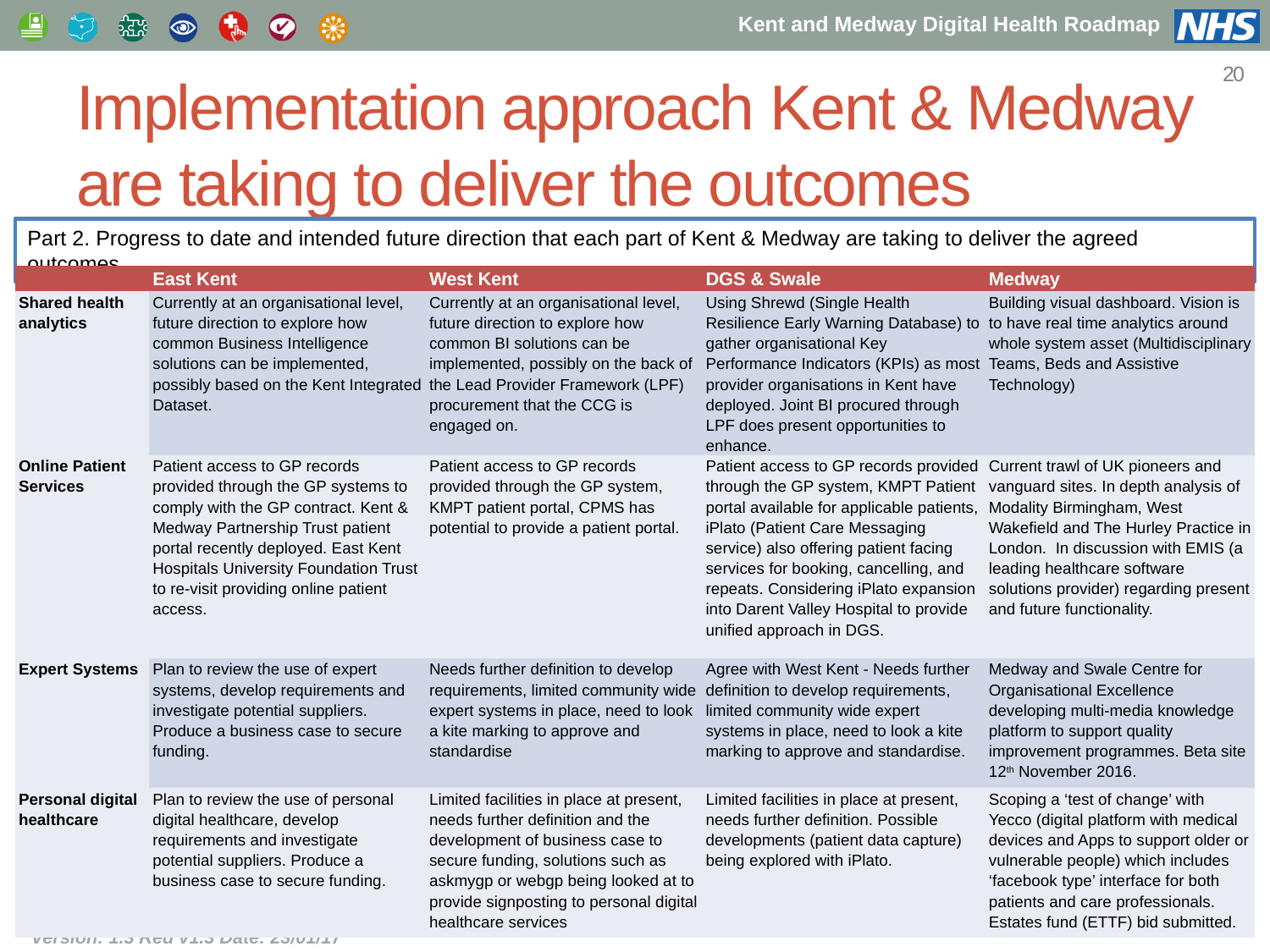

20
# Implementation approach Kent & Medway are taking to deliver the outcomes
Part 2. Progress to date and intended future direction that each part of Kent & Medway are taking to deliver the agreed outcomes.
|  | East Kent | West Kent | DGS & Swale | Medway |
| --- | --- | --- | --- | --- |
| Shared health analytics | Currently at an organisational level, future direction to explore how common Business Intelligence solutions can be implemented, possibly based on the Kent Integrated Dataset. | Currently at an organisational level, future direction to explore how common BI solutions can be implemented, possibly on the back of the Lead Provider Framework (LPF) procurement that the CCG is engaged on. | Using Shrewd (Single Health Resilience Early Warning Database) to gather organisational Key Performance Indicators (KPIs) as most provider organisations in Kent have deployed. Joint BI procured through LPF does present opportunities to enhance. | Building visual dashboard. Vision is to have real time analytics around whole system asset (Multidisciplinary Teams, Beds and Assistive Technology) |
| Online Patient Services | Patient access to GP records provided through the GP systems to comply with the GP contract. Kent & Medway Partnership Trust patient portal recently deployed. East Kent Hospitals University Foundation Trust to re-visit providing online patient access. | Patient access to GP records provided through the GP system, KMPT patient portal, CPMS has potential to provide a patient portal. | Patient access to GP records provided through the GP system, KMPT Patient portal available for applicable patients, iPlato (Patient Care Messaging service) also offering patient facing services for booking, cancelling, and repeats. Considering iPlato expansion into Darent Valley Hospital to provide unified approach in DGS. | Current trawl of UK pioneers and vanguard sites. In depth analysis of Modality Birmingham, West Wakefield and The Hurley Practice in London. In discussion with EMIS (a leading healthcare software solutions provider) regarding present and future functionality. |
| Expert Systems | Plan to review the use of expert systems, develop requirements and investigate potential suppliers. Produce a business case to secure funding. | Needs further definition to develop requirements, limited community wide expert systems in place, need to look a kite marking to approve and standardise | Agree with West Kent - Needs further definition to develop requirements, limited community wide expert systems in place, need to look a kite marking to approve and standardise. | Medway and Swale Centre for Organisational Excellence developing multi-media knowledge platform to support quality improvement programmes. Beta site 12th November 2016. |
| Personal digital healthcare | Plan to review the use of personal digital healthcare, develop requirements and investigate potential suppliers. Produce a business case to secure funding. | Limited facilities in place at present, needs further definition and the development of business case to secure funding, solutions such as askmygp or webgp being looked at to provide signposting to personal digital healthcare services | Limited facilities in place at present, needs further definition. Possible developments (patient data capture) being explored with iPlato. | Scoping a ‘test of change’ with Yecco (digital platform with medical devices and Apps to support older or vulnerable people) which includes ‘facebook type’ interface for both patients and care professionals. Estates fund (ETTF) bid submitted. |